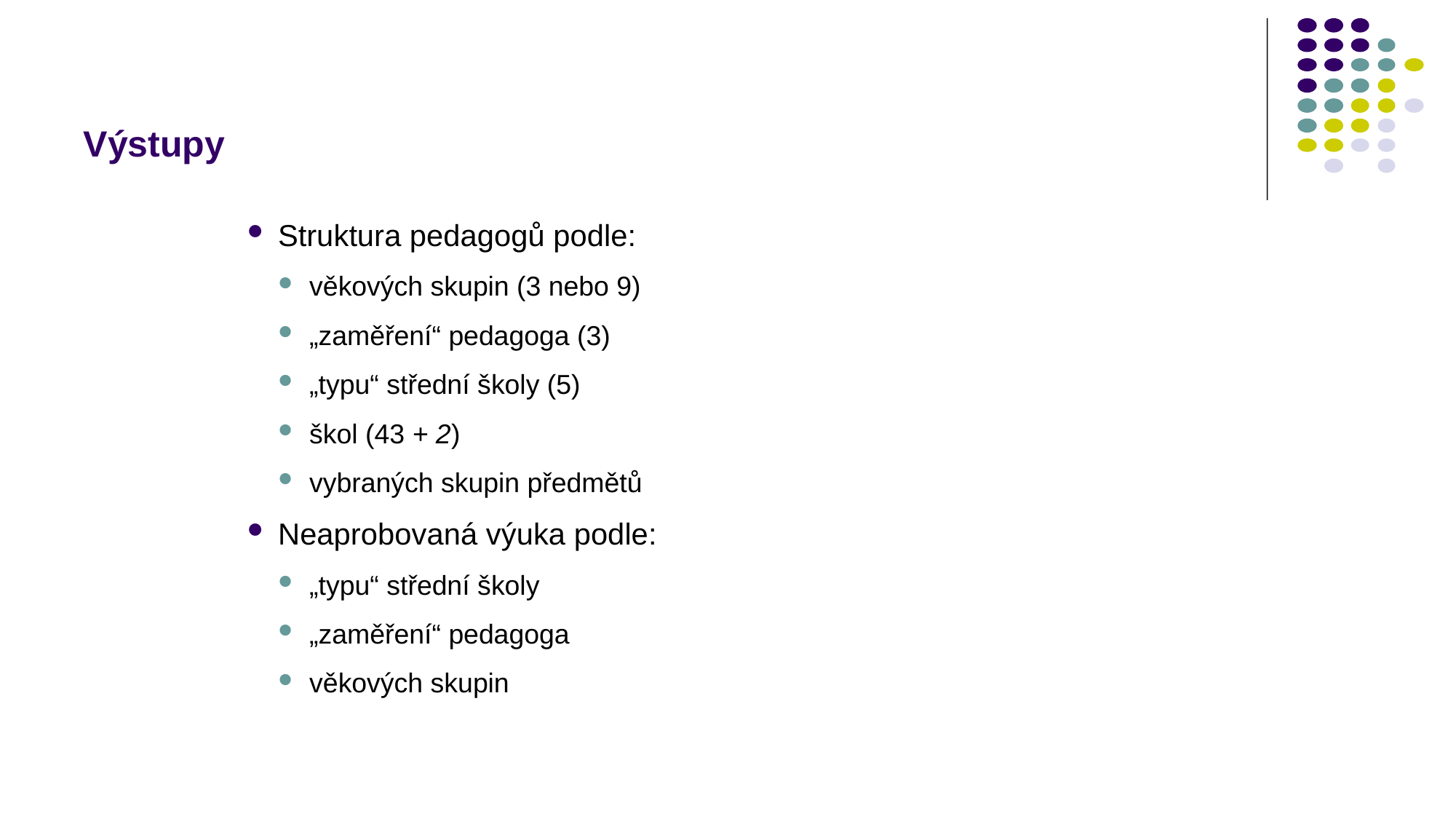

# Výstupy
Struktura pedagogů podle:
věkových skupin (3 nebo 9)
„zaměření“ pedagoga (3)
„typu“ střední školy (5)
škol (43 + 2)
vybraných skupin předmětů
Neaprobovaná výuka podle:
„typu“ střední školy
„zaměření“ pedagoga
věkových skupin